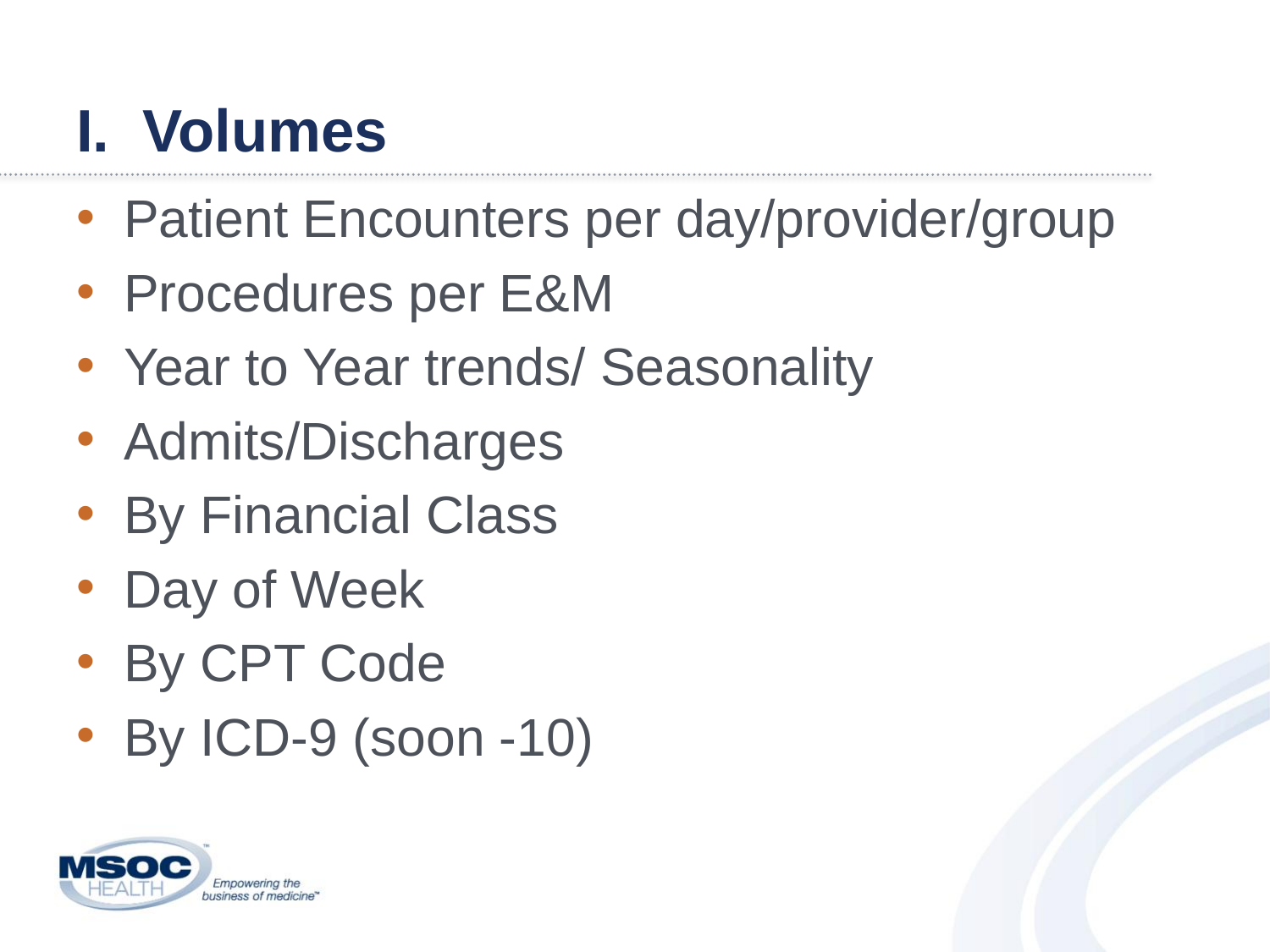

# I.  Volumes
Patient Encounters per day/provider/group
Procedures per E&M
Year to Year trends/ Seasonality
Admits/Discharges
By Financial Class
Day of Week
By CPT Code
By ICD-9 (soon -10)